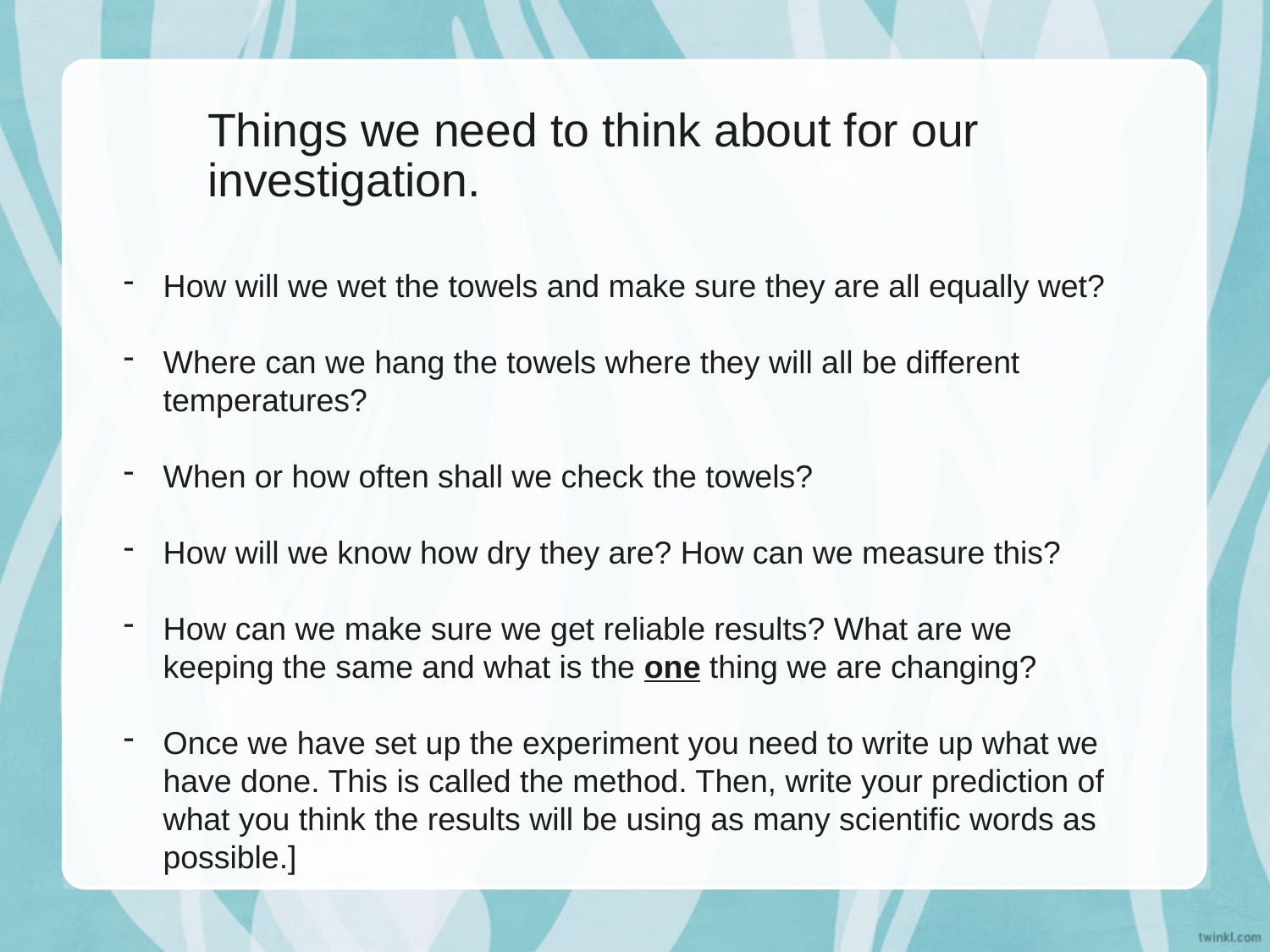

# Things we need to think about for our investigation.
How will we wet the towels and make sure they are all equally wet?

Where can we hang the towels where they will all be different temperatures?

When or how often shall we check the towels?

How will we know how dry they are? How can we measure this?

How can we make sure we get reliable results? What are we keeping the same and what is the one thing we are changing?

Once we have set up the experiment you need to write up what we have done. This is called the method. Then, write your prediction of what you think the results will be using as many scientific words as possible.]